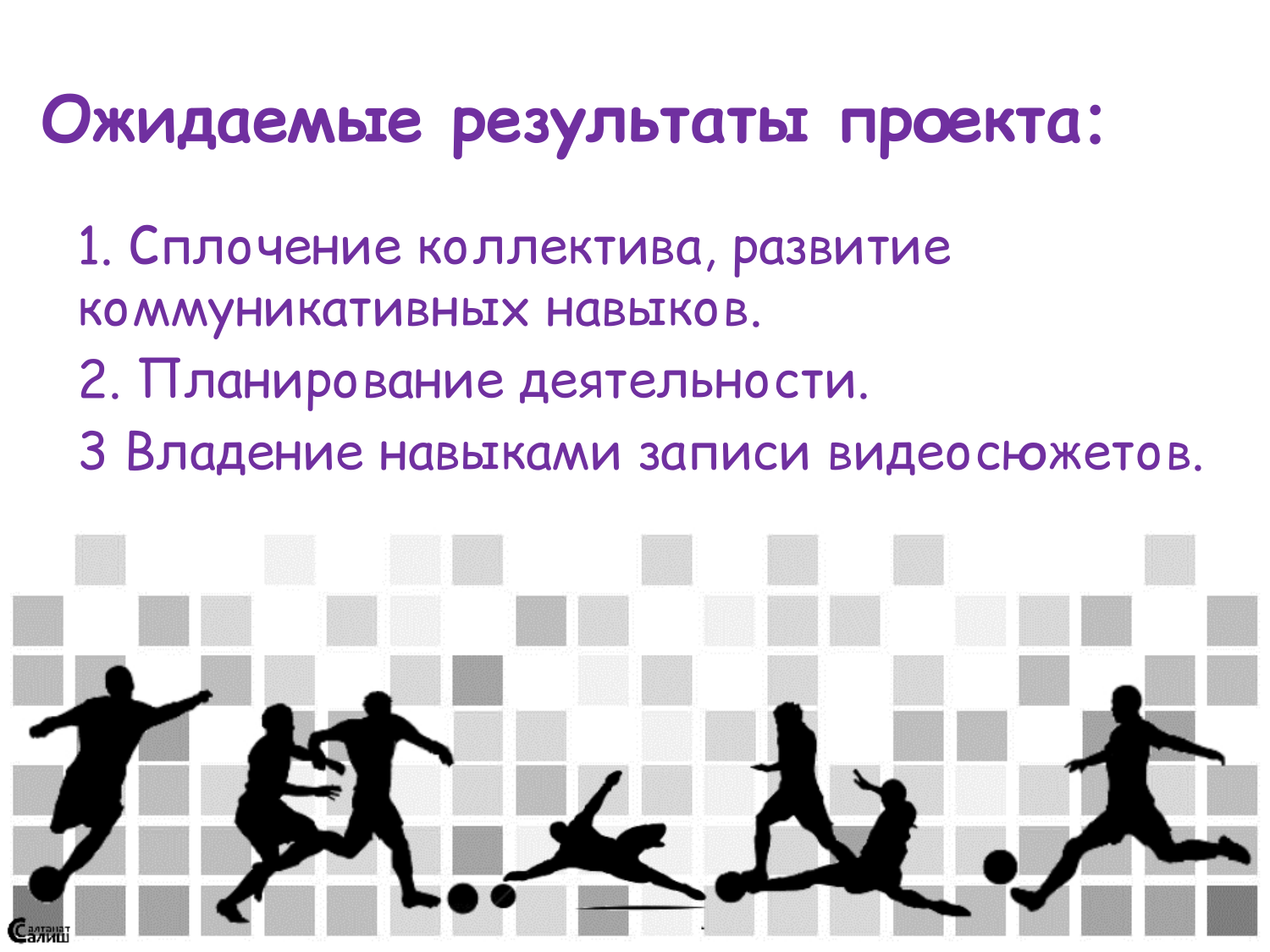

# Ожидаемые результаты проекта:
1. Сплочение коллектива, развитие коммуникативных навыков.
2. Планирование деятельности.
3 Владение навыками записи видеосюжетов.